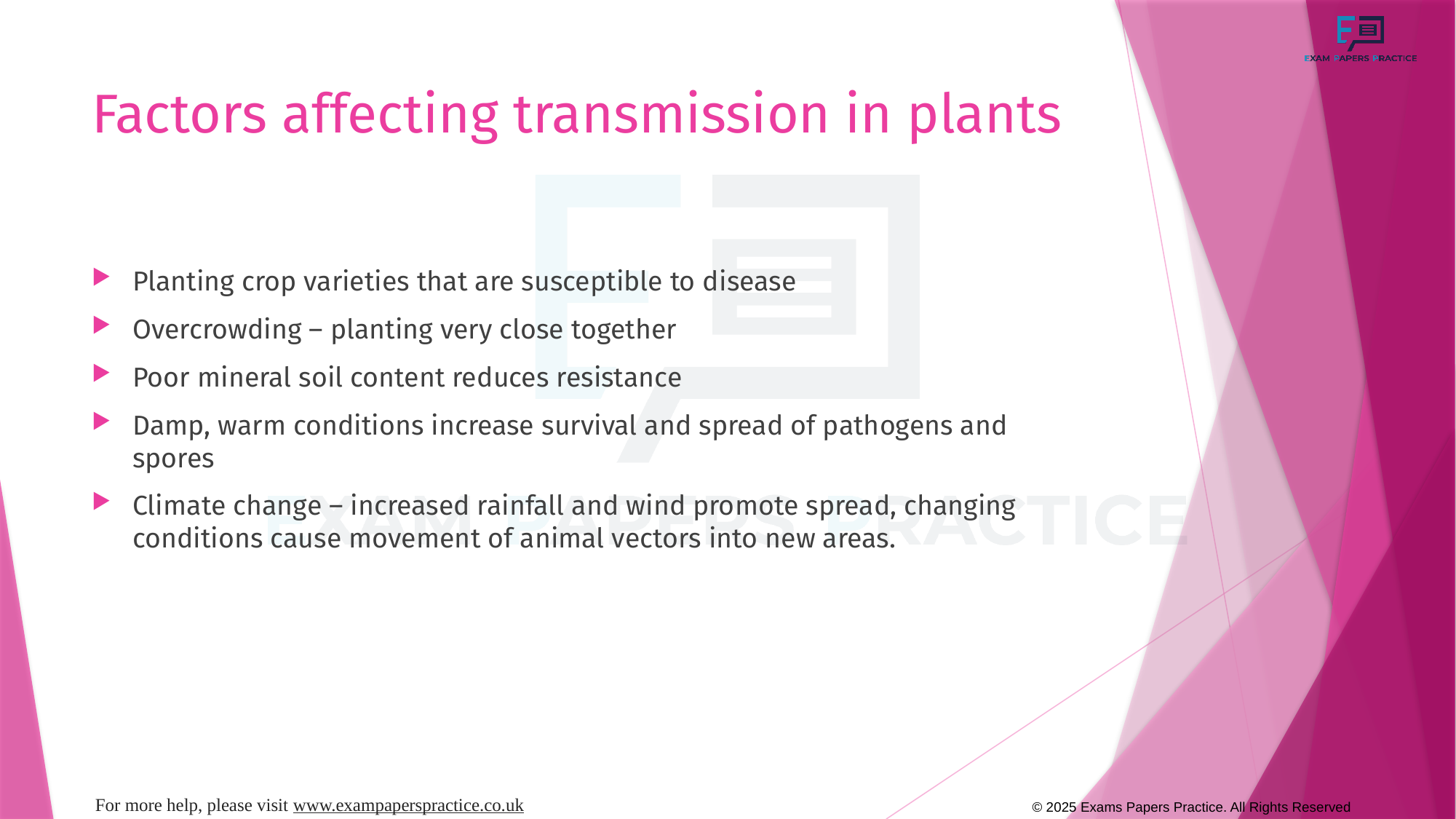

# Factors affecting transmission in plants
Planting crop varieties that are susceptible to disease
Overcrowding – planting very close together
Poor mineral soil content reduces resistance
Damp, warm conditions increase survival and spread of pathogens and spores
Climate change – increased rainfall and wind promote spread, changing conditions cause movement of animal vectors into new areas.